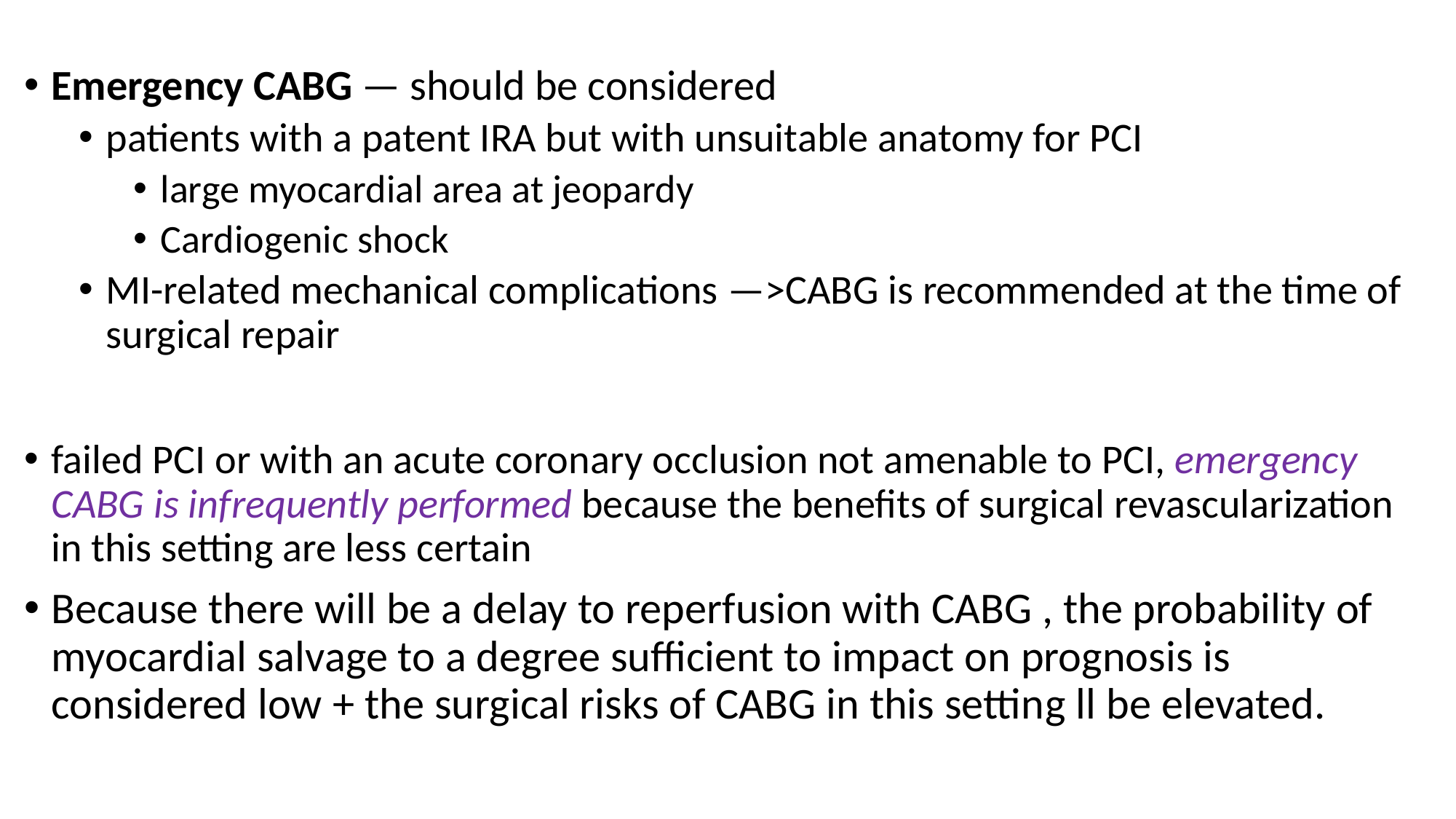

Emergency CABG — should be considered
patients with a patent IRA but with unsuitable anatomy for PCI
large myocardial area at jeopardy
Cardiogenic shock
MI-related mechanical complications —>CABG is recommended at the time of surgical repair

failed PCI or with an acute coronary occlusion not amenable to PCI, emergency CABG is infrequently performed because the benefits of surgical revascularization in this setting are less certain
Because there will be a delay to reperfusion with CABG , the probability of myocardial salvage to a degree sufficient to impact on prognosis is considered low + the surgical risks of CABG in this setting ll be elevated.